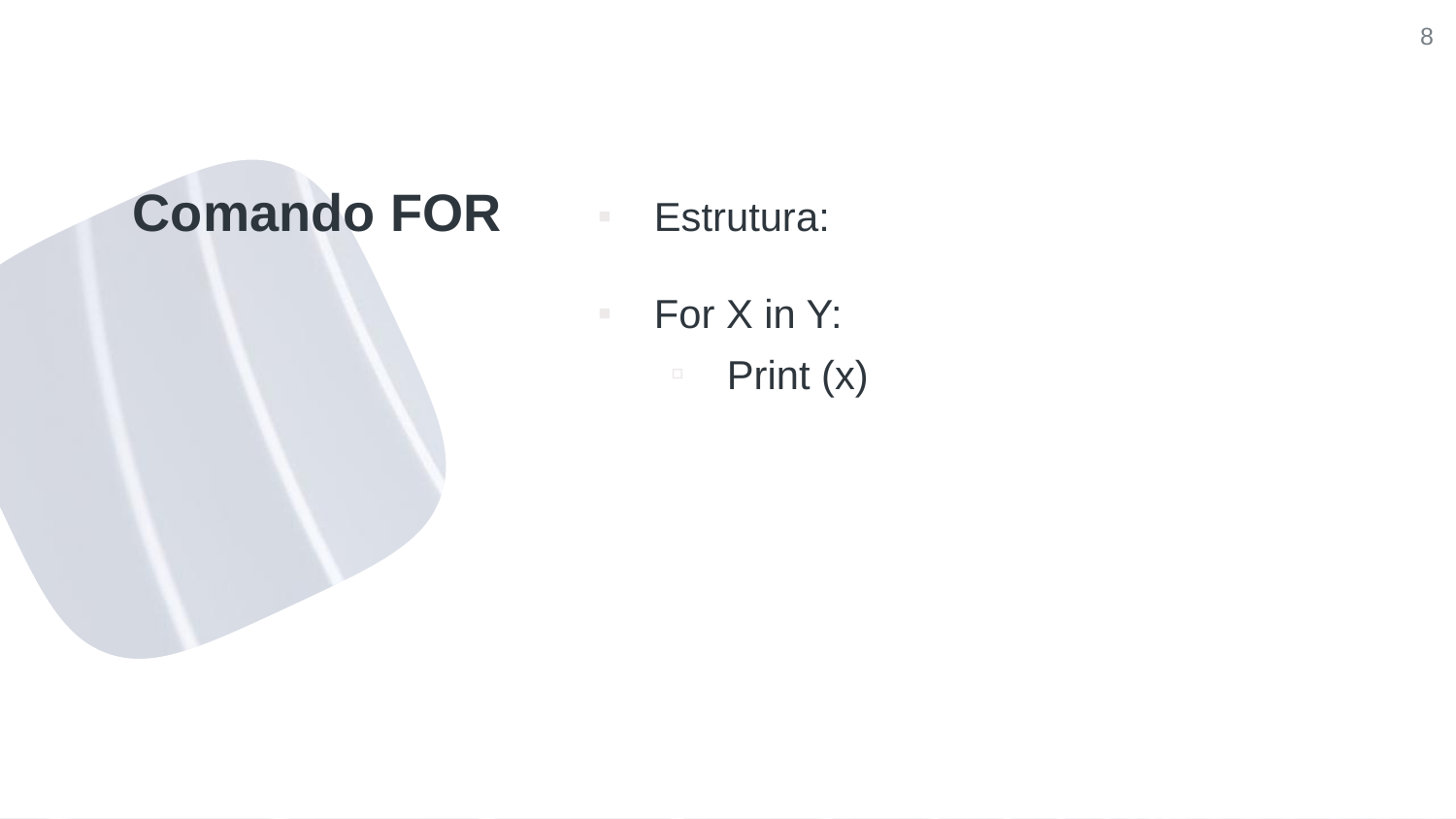

8
# Comando FOR
Estrutura:

For X in Y:
Print (x)